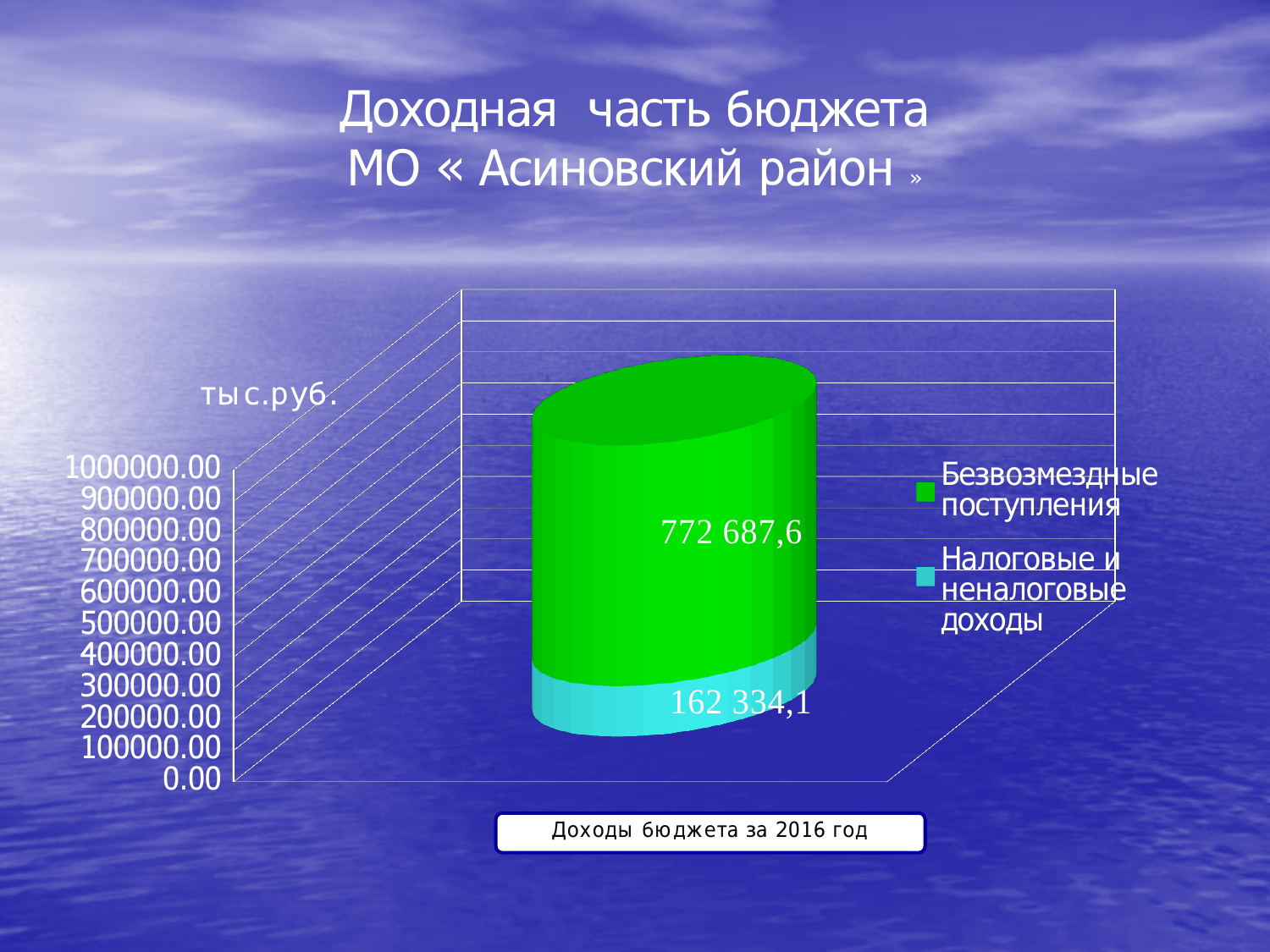

# Доходная  часть бюджета МО « Асиновский район »

[unsupported chart]

тыс.руб.